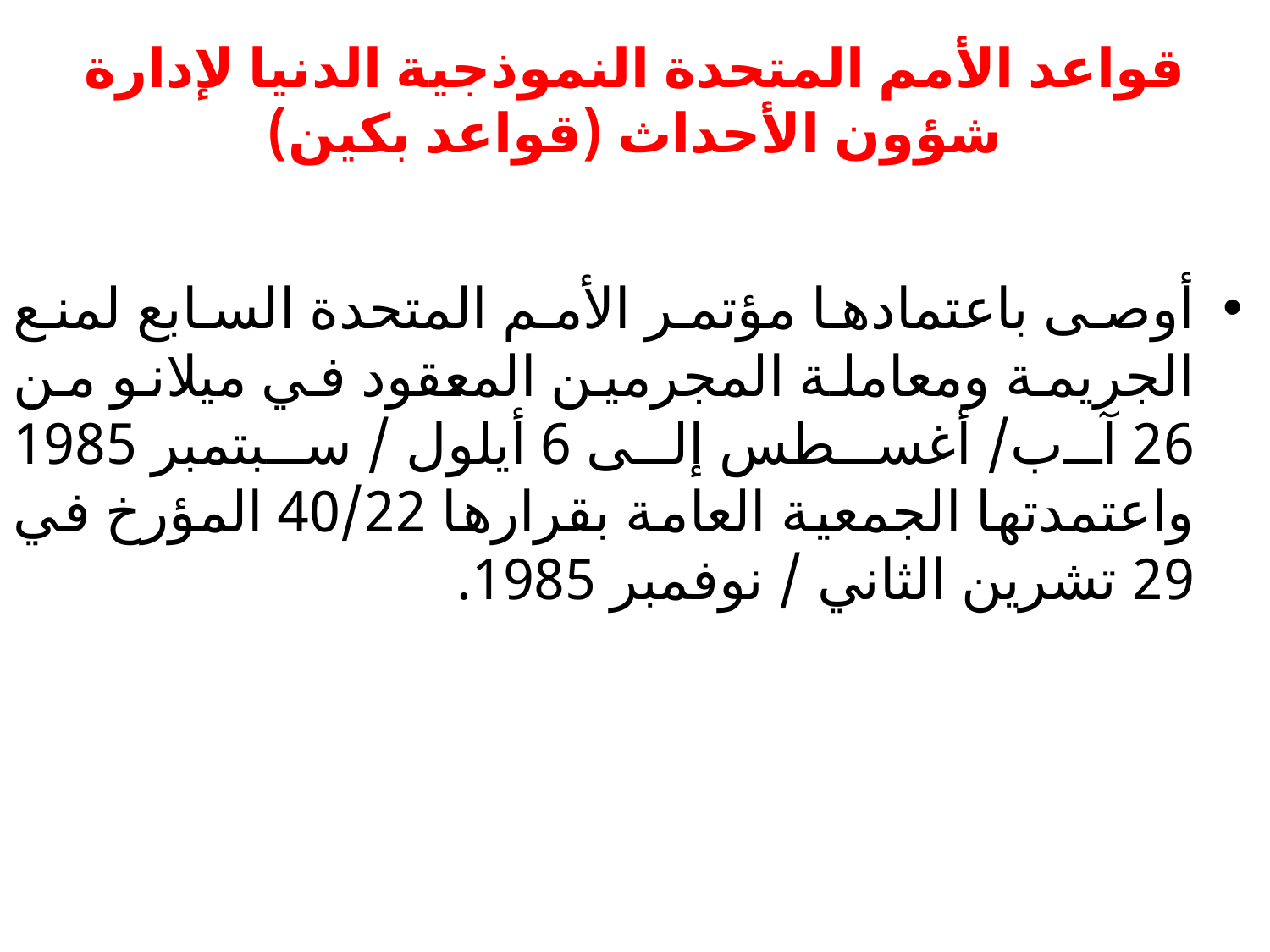

# قواعد الأمم المتحدة النموذجية الدنيا لإدارة شؤون الأحداث (قواعد بكين)
أوصى باعتمادها مؤتمر الأمم المتحدة السابع لمنع الجريمة ومعاملة المجرمين المعقود في ميلانو من 26 آب/ أغسطس إلى 6 أيلول / سبتمبر 1985 واعتمدتها الجمعية العامة بقرارها 40/22 المؤرخ في 29 تشرين الثاني / نوفمبر 1985.